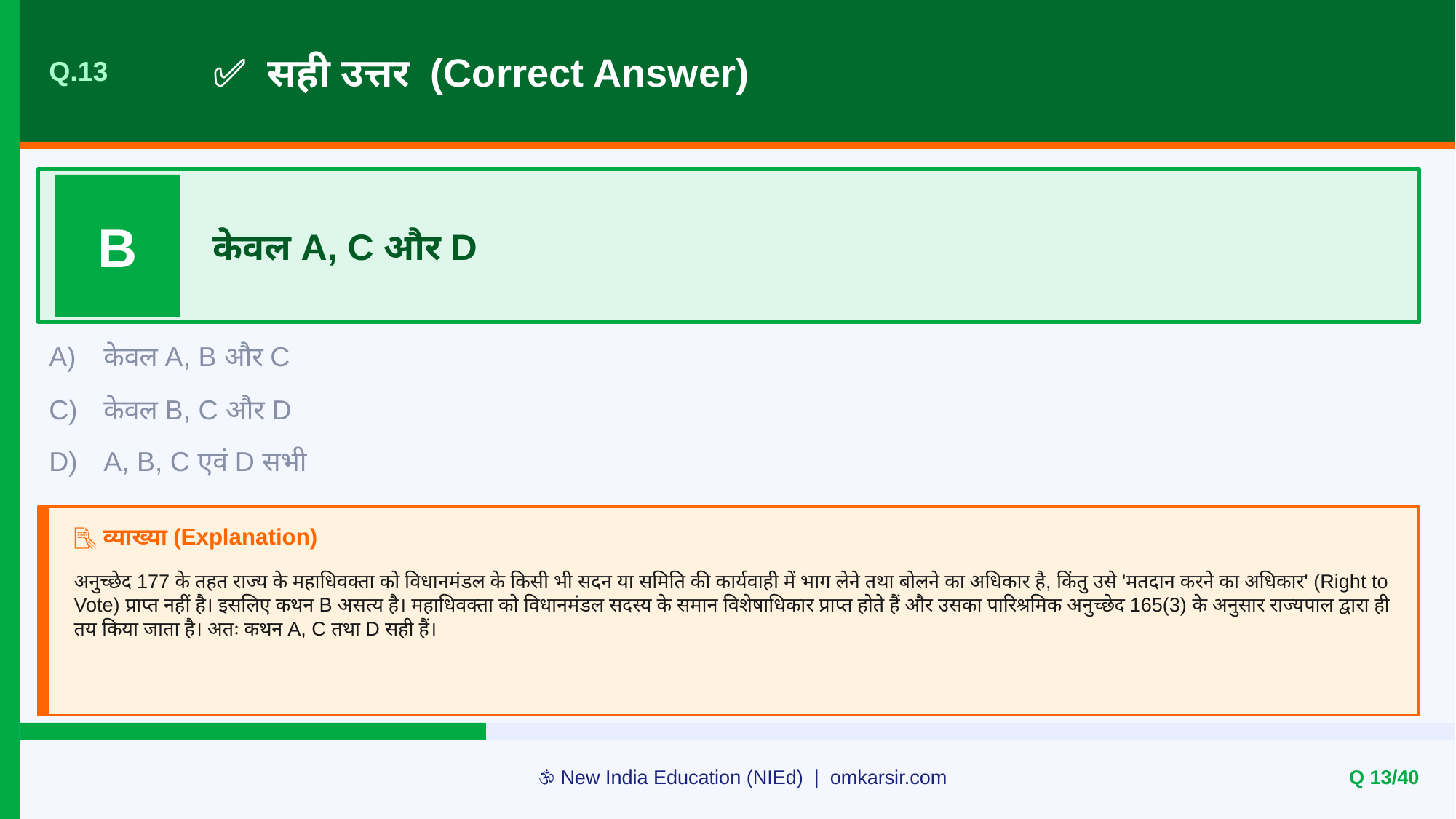

✅  सही उत्तर  (Correct Answer)
Q.13

B
केवल A, C और D
A)
केवल A, B और C
C)
केवल B, C और D
D)
A, B, C एवं D सभी

📝 व्याख्या (Explanation)
अनुच्छेद 177 के तहत राज्य के महाधिवक्ता को विधानमंडल के किसी भी सदन या समिति की कार्यवाही में भाग लेने तथा बोलने का अधिकार है, किंतु उसे 'मतदान करने का अधिकार' (Right to Vote) प्राप्त नहीं है। इसलिए कथन B असत्य है। महाधिवक्ता को विधानमंडल सदस्य के समान विशेषाधिकार प्राप्त होते हैं और उसका पारिश्रमिक अनुच्छेद 165(3) के अनुसार राज्यपाल द्वारा ही तय किया जाता है। अतः कथन A, C तथा D सही हैं।

🕉️ New India Education (NIEd)  |  omkarsir.com
Q 13/40